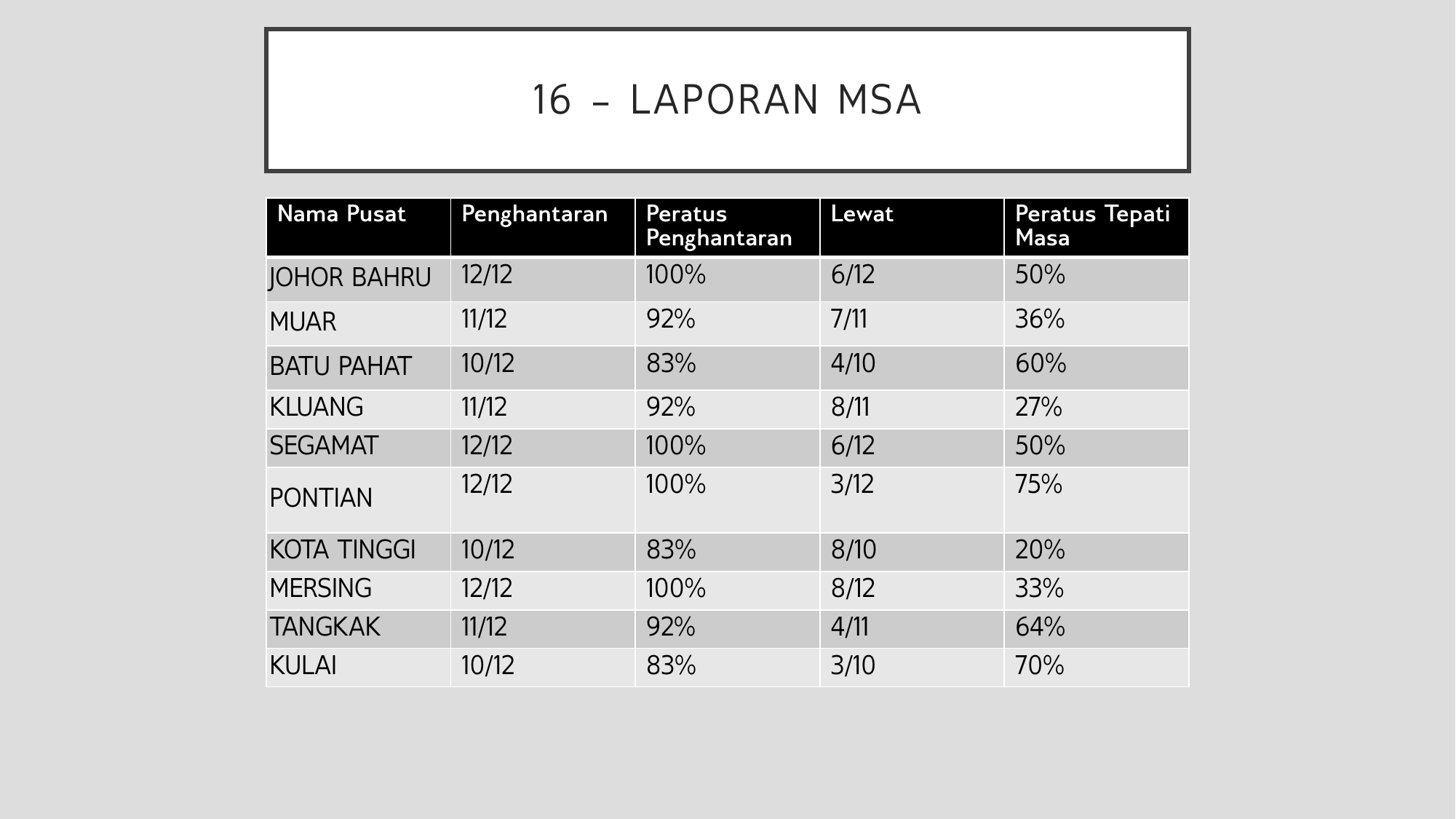

# 16 – LAPORAN MSA
| Nama Pusat | Penghantaran | Peratus Penghantaran | Lewat | Peratus Tepati Masa |
| --- | --- | --- | --- | --- |
| JOHOR BAHRU | 12/12 | 100% | 6/12 | 50% |
| MUAR | 11/12 | 92% | 7/11 | 36% |
| BATU PAHAT | 10/12 | 83% | 4/10 | 60% |
| KLUANG | 11/12 | 92% | 8/11 | 27% |
| SEGAMAT | 12/12 | 100% | 6/12 | 50% |
| PONTIAN | 12/12 | 100% | 3/12 | 75% |
| KOTA TINGGI | 10/12 | 83% | 8/10 | 20% |
| MERSING | 12/12 | 100% | 8/12 | 33% |
| TANGKAK | 11/12 | 92% | 4/11 | 64% |
| KULAI | 10/12 | 83% | 3/10 | 70% |